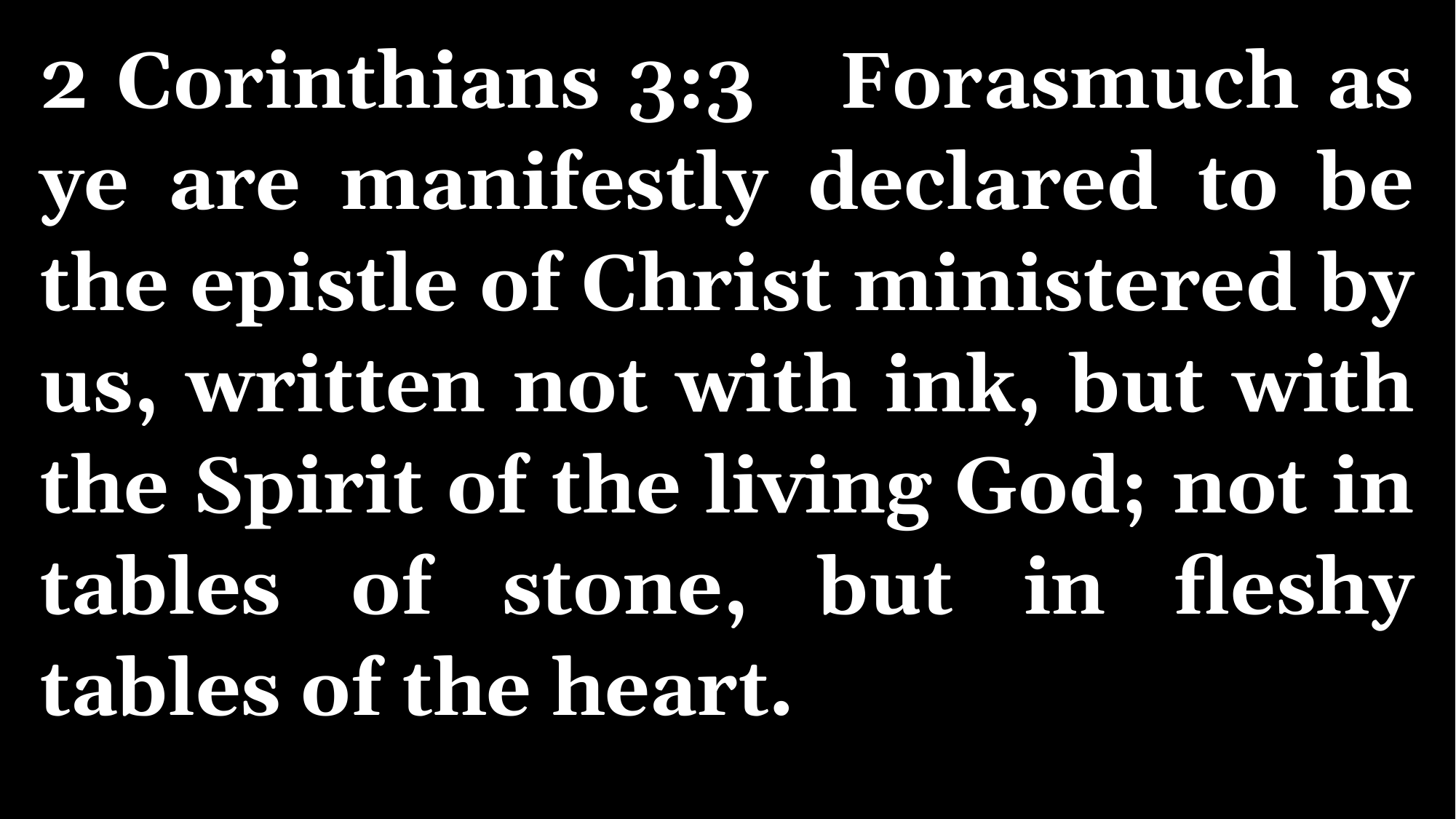

2 Corinthians 3:3   Forasmuch as ye are manifestly declared to be the epistle of Christ ministered by us, written not with ink, but with the Spirit of the living God; not in tables of stone, but in fleshy tables of the heart.